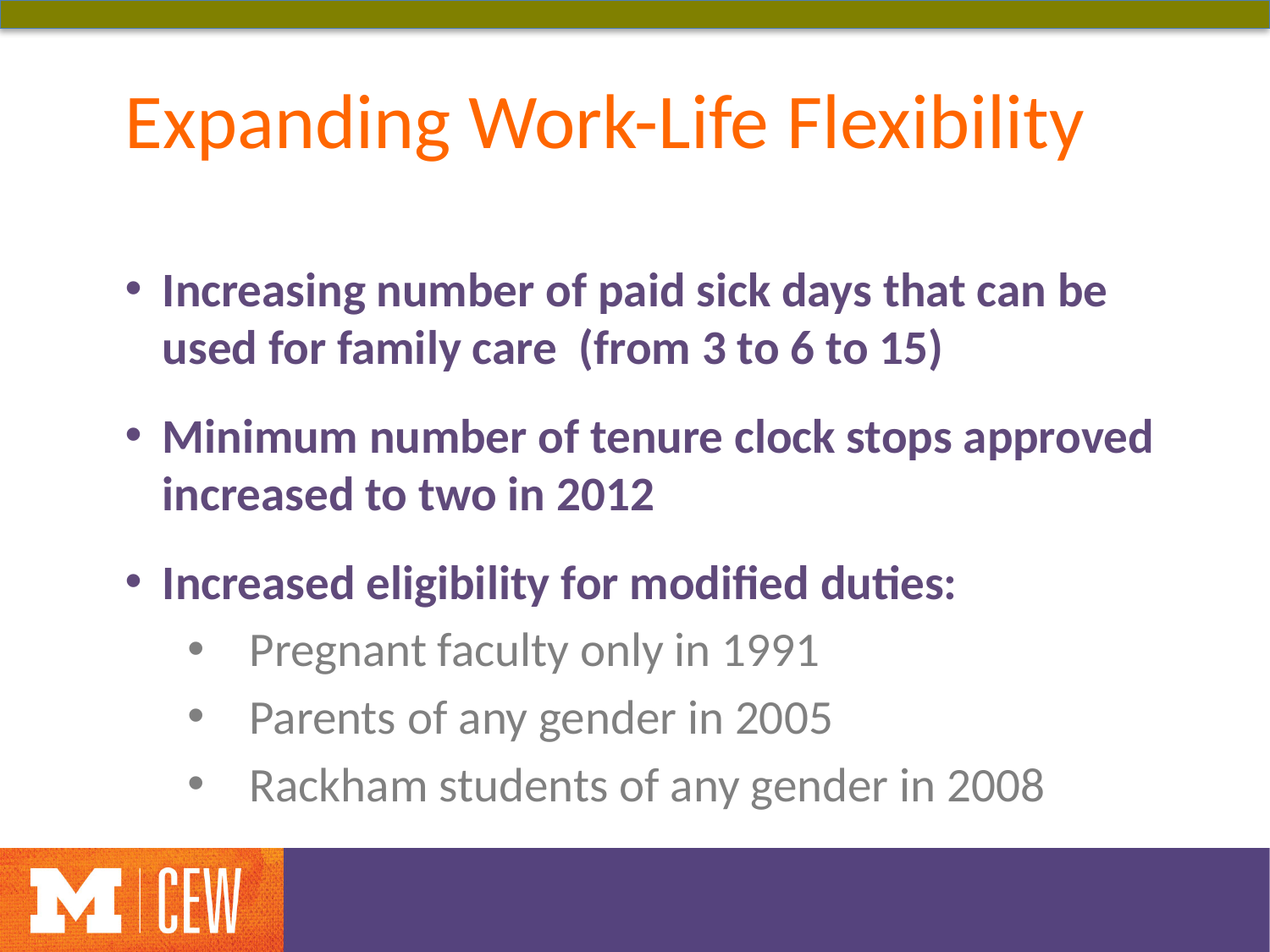

# Expanding Work-Life Flexibility
Increasing number of paid sick days that can be used for family care  (from 3 to 6 to 15)
Minimum number of tenure clock stops approved increased to two in 2012
Increased eligibility for modified duties:
Pregnant faculty only in 1991
Parents of any gender in 2005
Rackham students of any gender in 2008